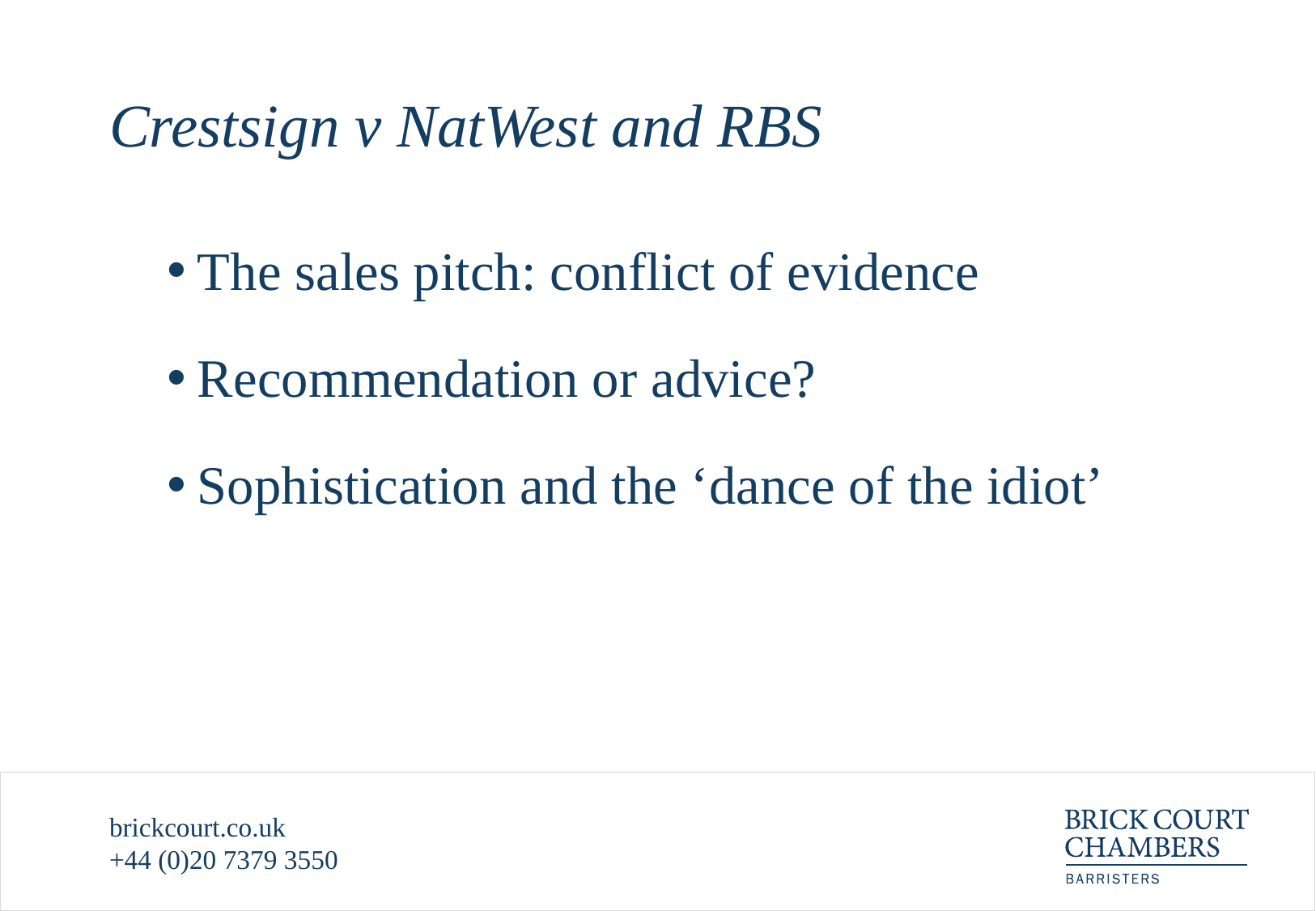

# Crestsign v NatWest and RBS
The sales pitch: conflict of evidence
Recommendation or advice?
Sophistication and the ‘dance of the idiot’

brickcourt.co.uk
+44 (0)20 7379 3550